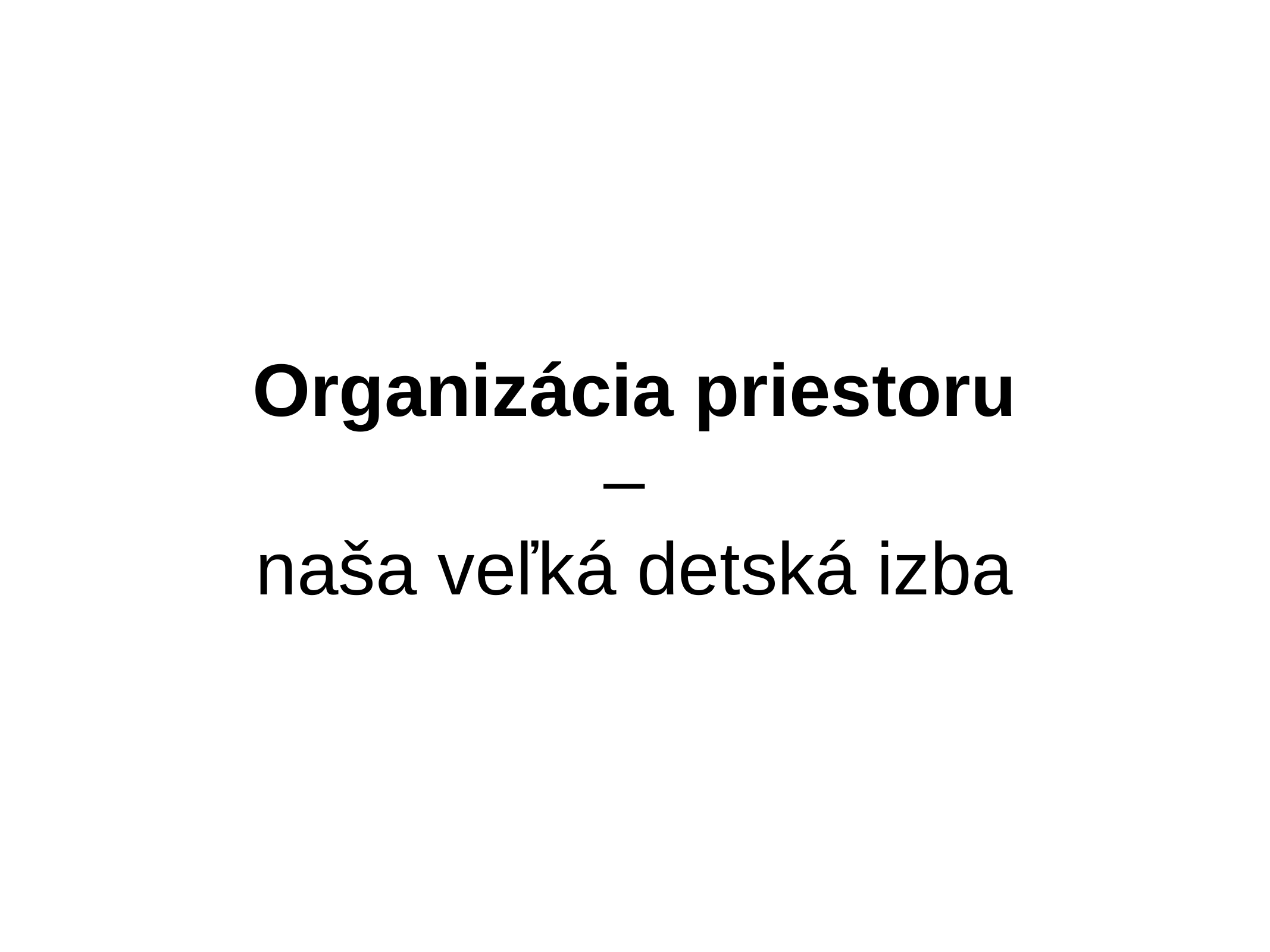

# Organizácia priestoru
–
naša veľká detská izba